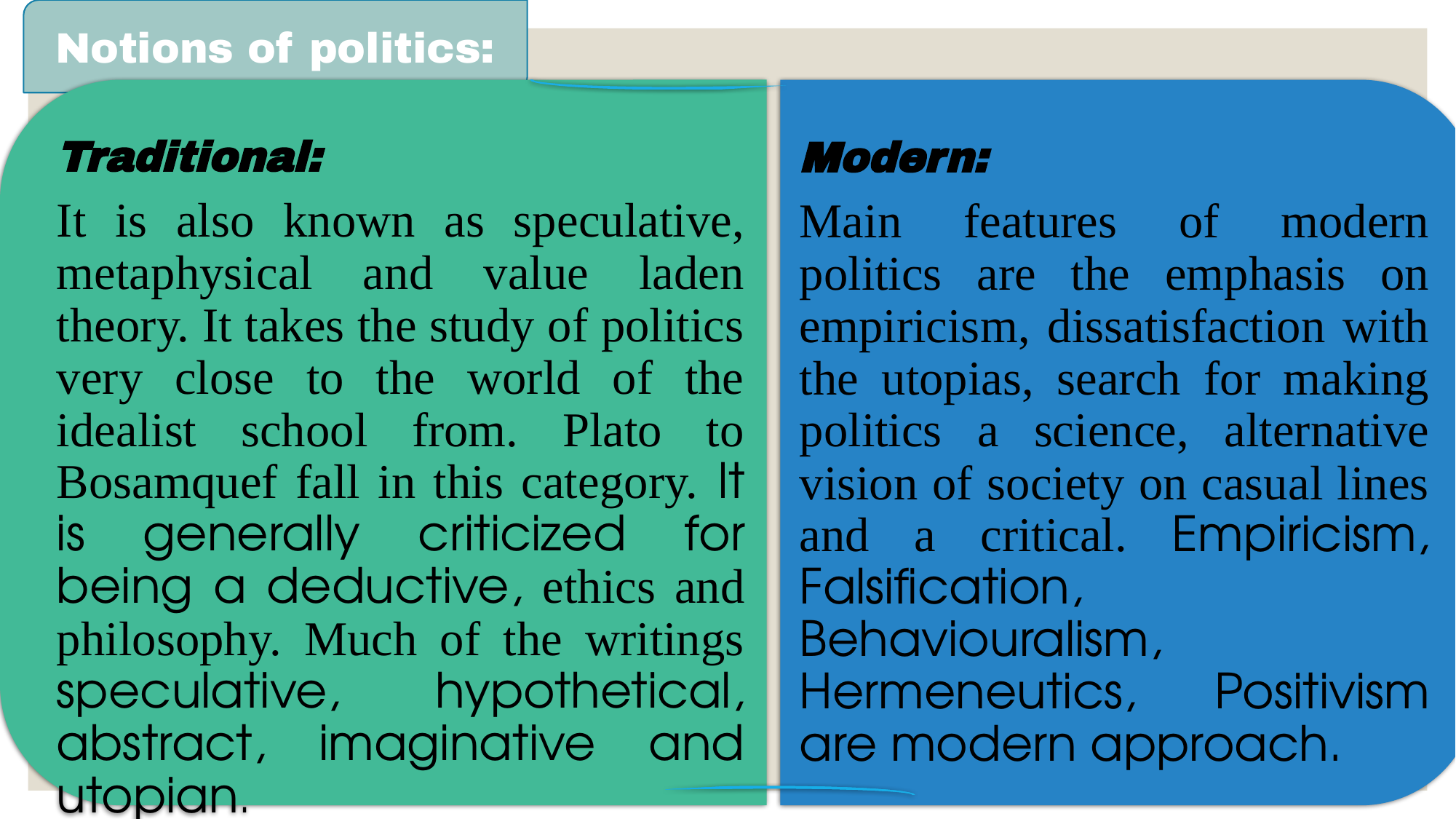

Notions of politics:
Traditional:
It is also known as speculative, metaphysical and value laden theory. It takes the study of politics very close to the world of the idealist school from. Plato to Bosamquef fall in this category. It is generally criticized for being a deductive, ethics and philosophy. Much of the writings speculative, hypothetical, abstract, imaginative and utopian.
Modern:
Main features of modern politics are the emphasis on empiricism, dissatisfaction with the utopias, search for making politics a science, alternative vision of society on casual lines and a critical. Empiricism, Falsification, Behaviouralism, Hermeneutics, Positivism are modern approach.